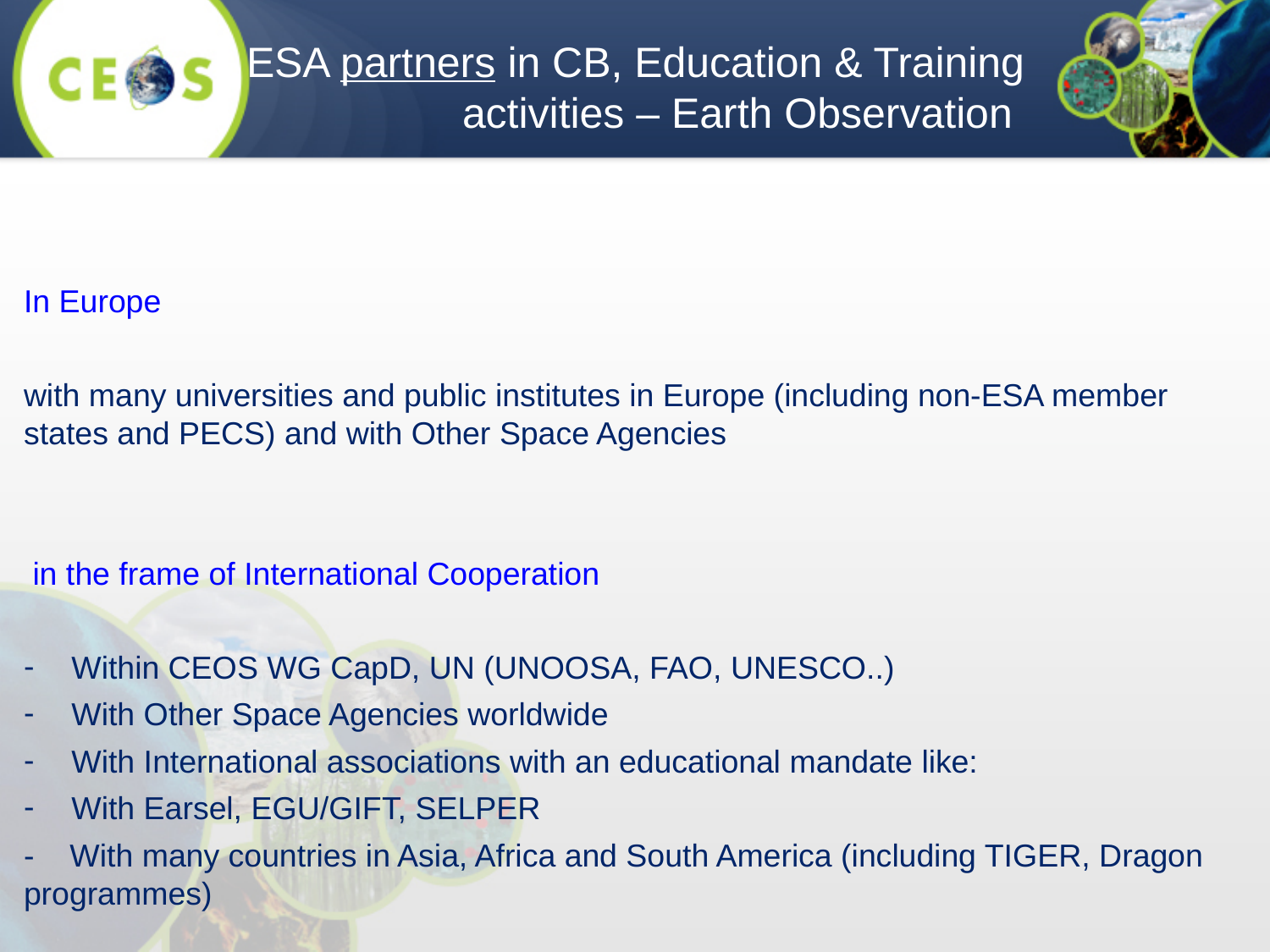

# ESA partners in CB, Education & Training activities – Earth Observation
In Europe

with many universities and public institutes in Europe (including non-ESA member states and PECS) and with Other Space Agencies

 in the frame of International Cooperation

Within CEOS WG CapD, UN (UNOOSA, FAO, UNESCO..)
With Other Space Agencies worldwide
With International associations with an educational mandate like:
With Earsel, EGU/GIFT, SELPER
-    With many countries in Asia, Africa and South America (including TIGER, Dragon programmes)